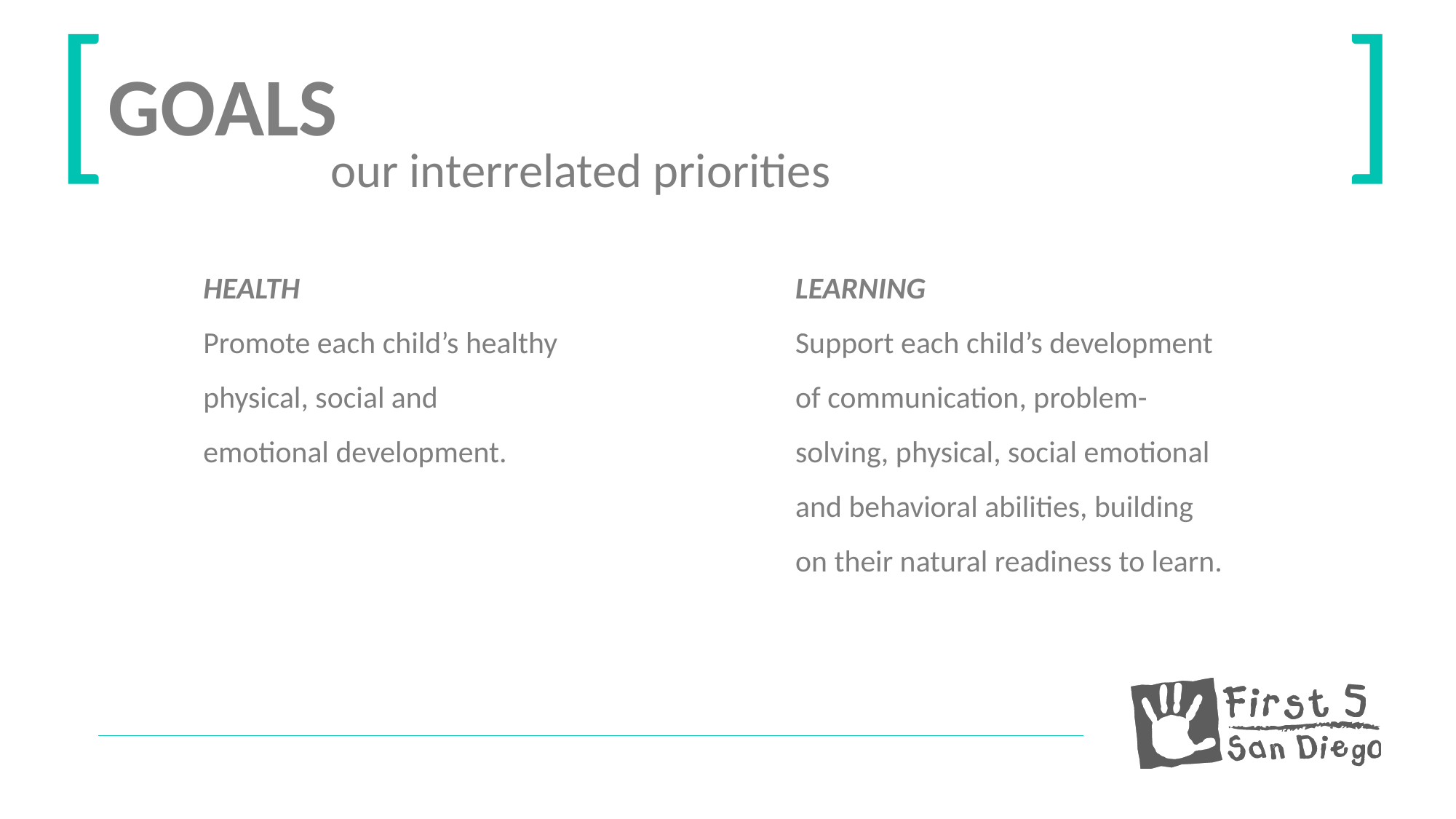

[
]
GOALS
our interrelated priorities
HEALTH
Promote each child’s healthy physical, social and
emotional development.
LEARNING
Support each child’s development of communication, problem-solving, physical, social emotional and behavioral abilities, building on their natural readiness to learn.